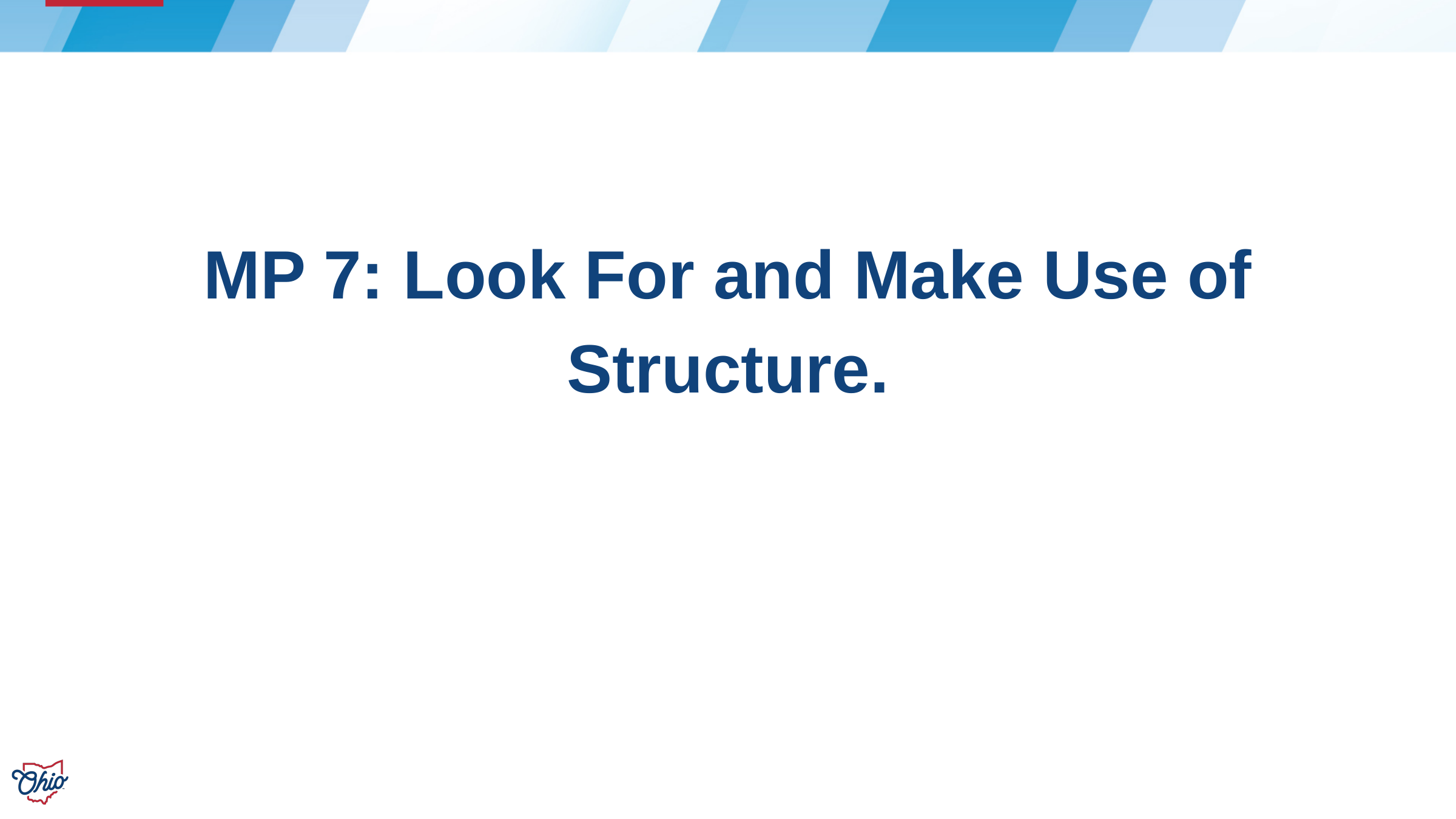

# MP 7: Look For and Make Use of Structure.